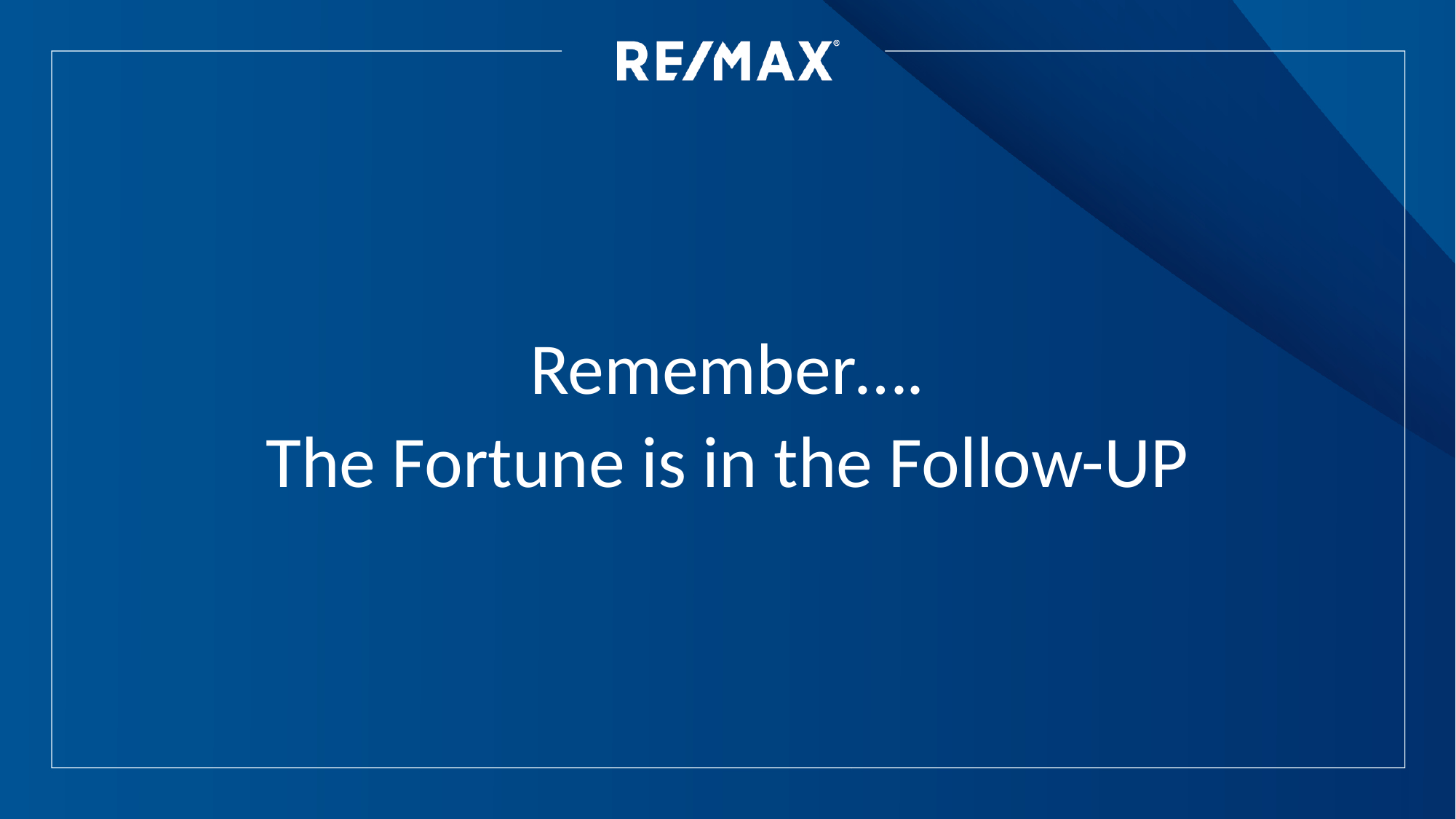

#

Remember….
The Fortune is in the Follow-UP